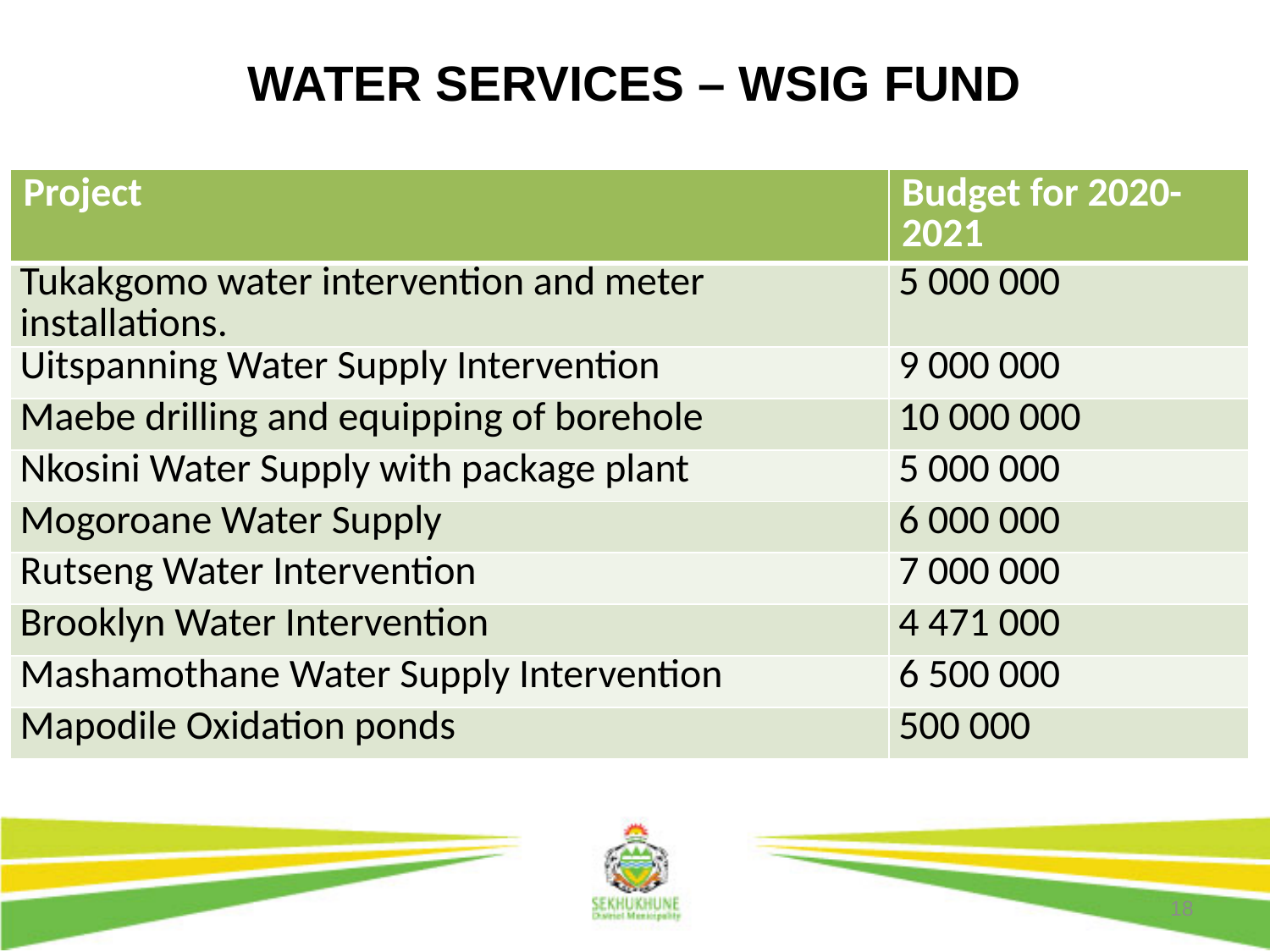

# WATER SERVICES – WSIG FUND
| Project | Budget for 2020-2021 |
| --- | --- |
| Tukakgomo water intervention and meter installations. | 5 000 000 |
| Uitspanning Water Supply Intervention | 9 000 000 |
| Maebe drilling and equipping of borehole | 10 000 000 |
| Nkosini Water Supply with package plant | 5 000 000 |
| Mogoroane Water Supply | 6 000 000 |
| Rutseng Water Intervention | 7 000 000 |
| Brooklyn Water Intervention | 4 471 000 |
| Mashamothane Water Supply Intervention | 6 500 000 |
| Mapodile Oxidation ponds | 500 000 |
18